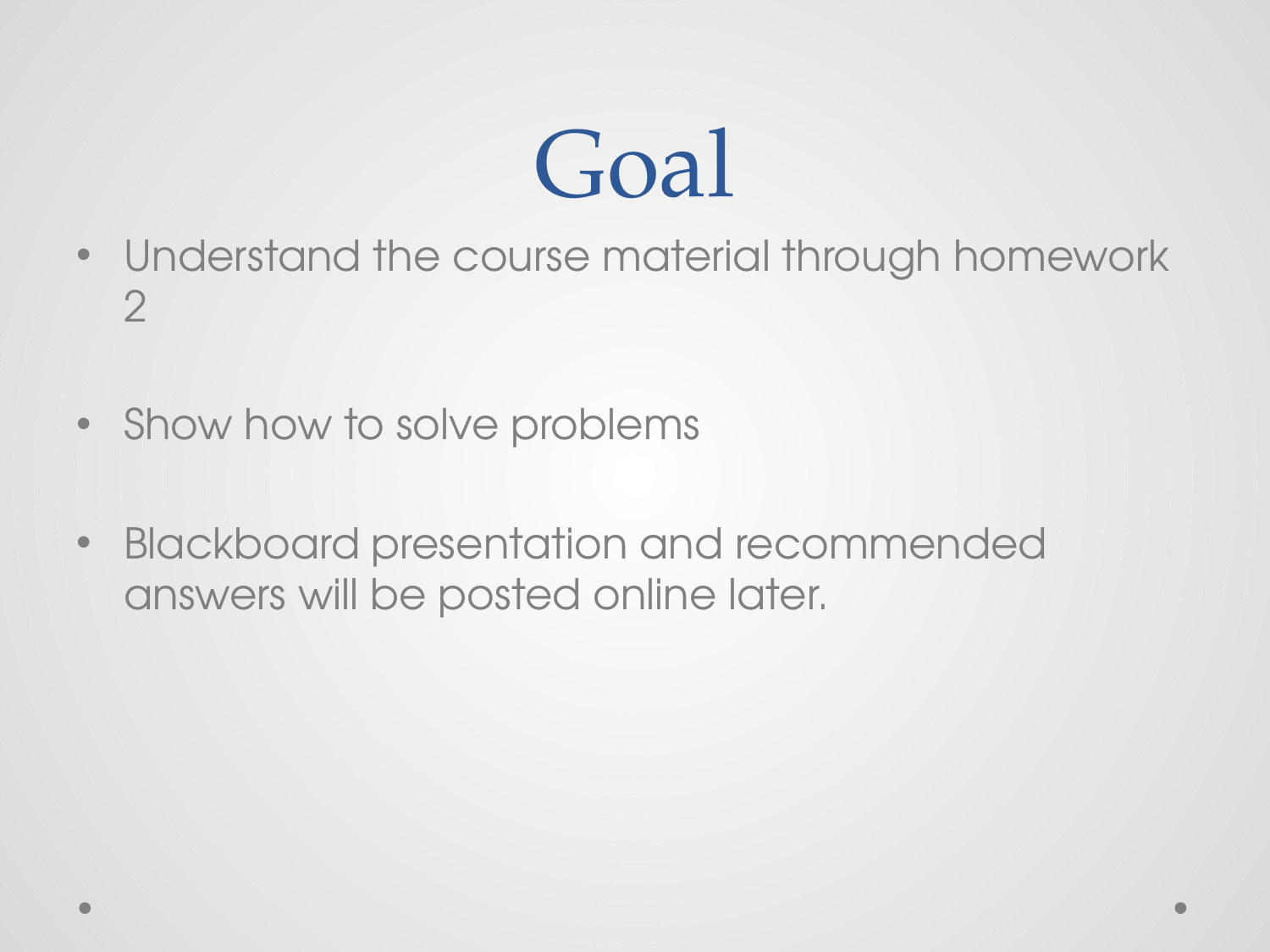

# Goal
Understand the course material through homework 2

Show how to solve problems

Blackboard presentation and recommended answers will be posted online later.